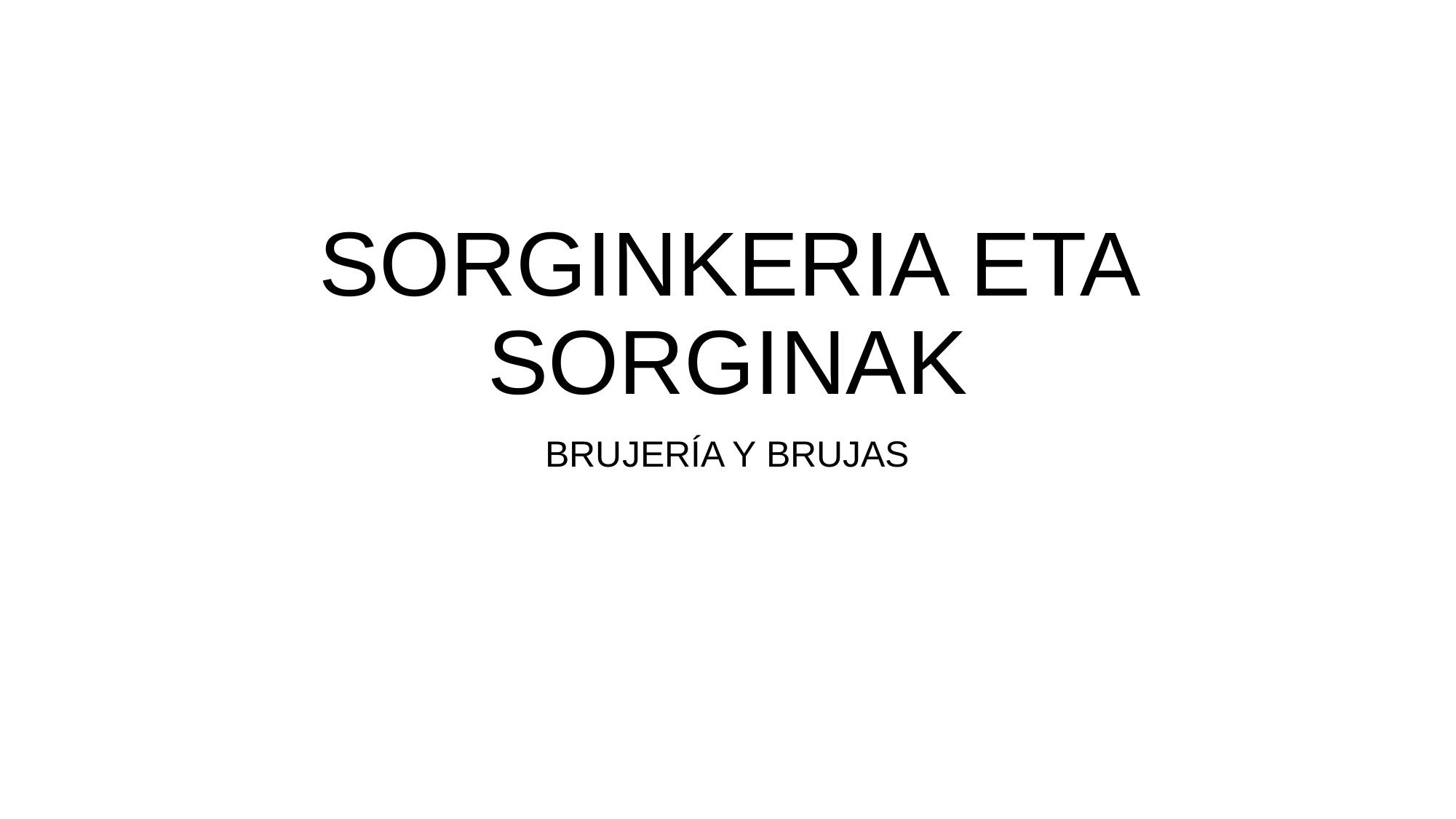

# SORGINKERIA ETA SORGINAK
BRUJERÍA Y BRUJAS